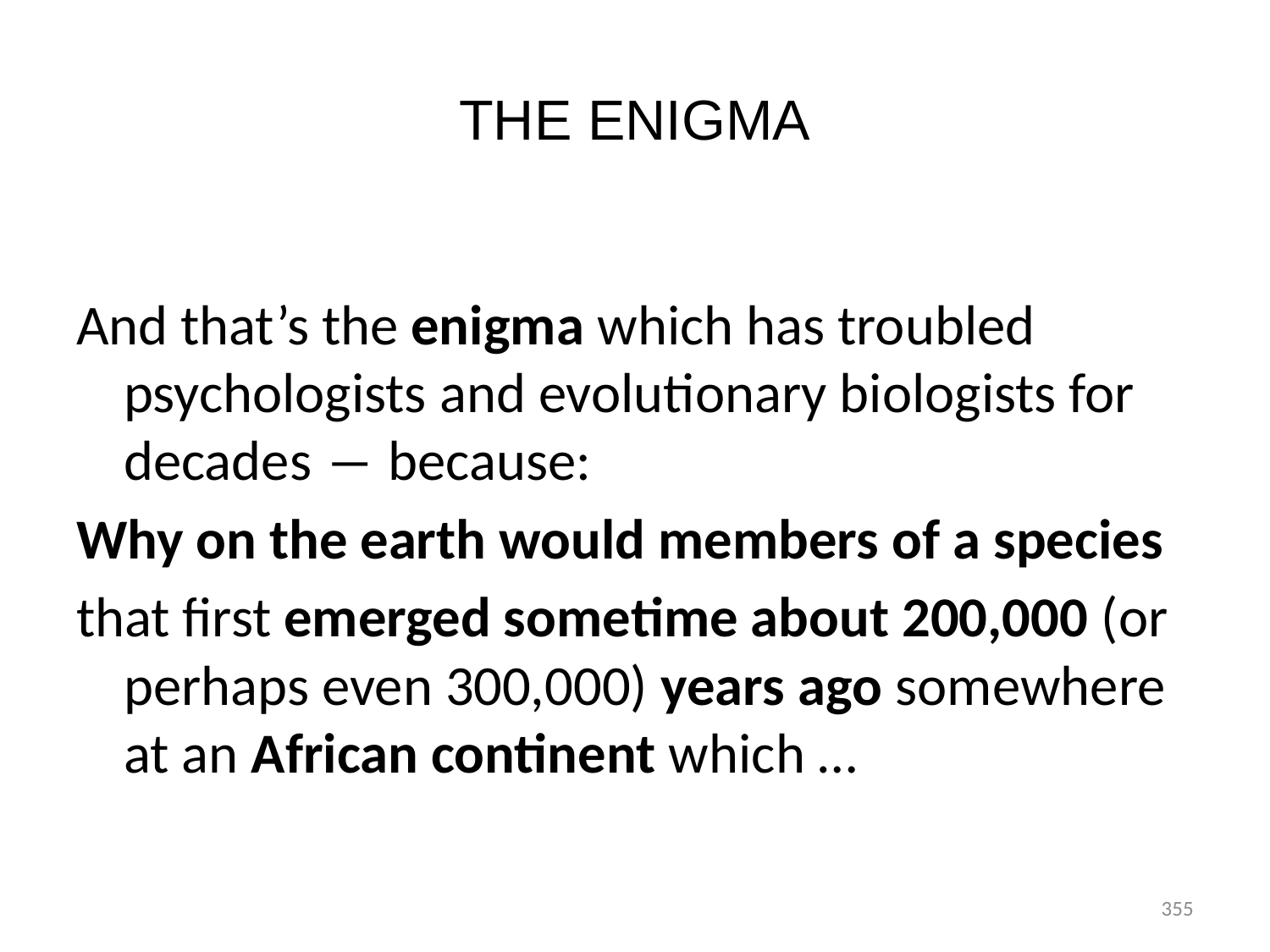

# THE ENIGMA
And that’s the enigma which has troubled psychologists and evolutionary biologists for decades ― because:
Why on the earth would members of a species
that first emerged sometime about 200,000 (or perhaps even 300,000) years ago somewhere at an African continent which …
355